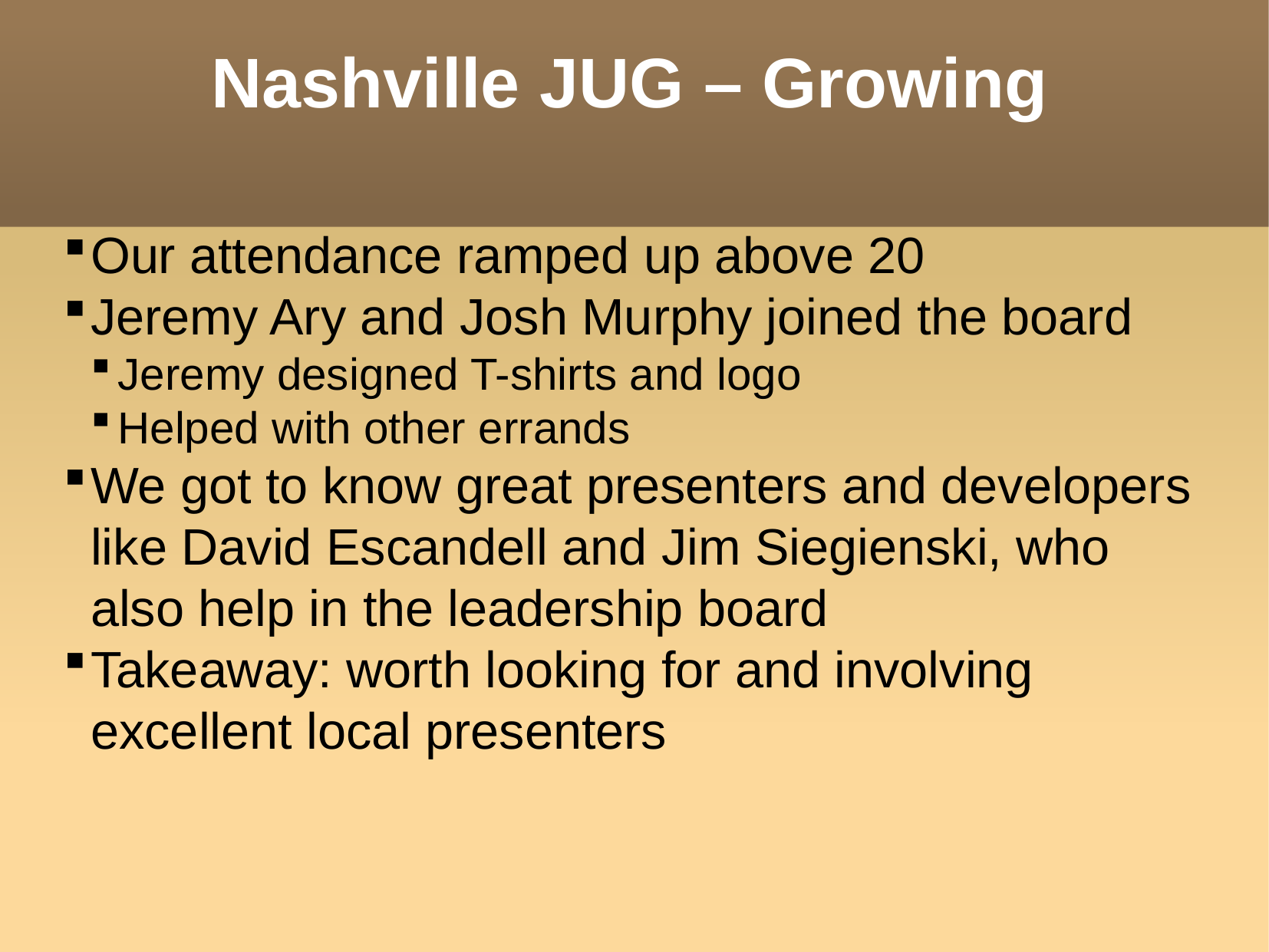

Nashville JUG – Growing
Our attendance ramped up above 20
Jeremy Ary and Josh Murphy joined the board
Jeremy designed T-shirts and logo
Helped with other errands
We got to know great presenters and developers like David Escandell and Jim Siegienski, who also help in the leadership board
Takeaway: worth looking for and involving excellent local presenters